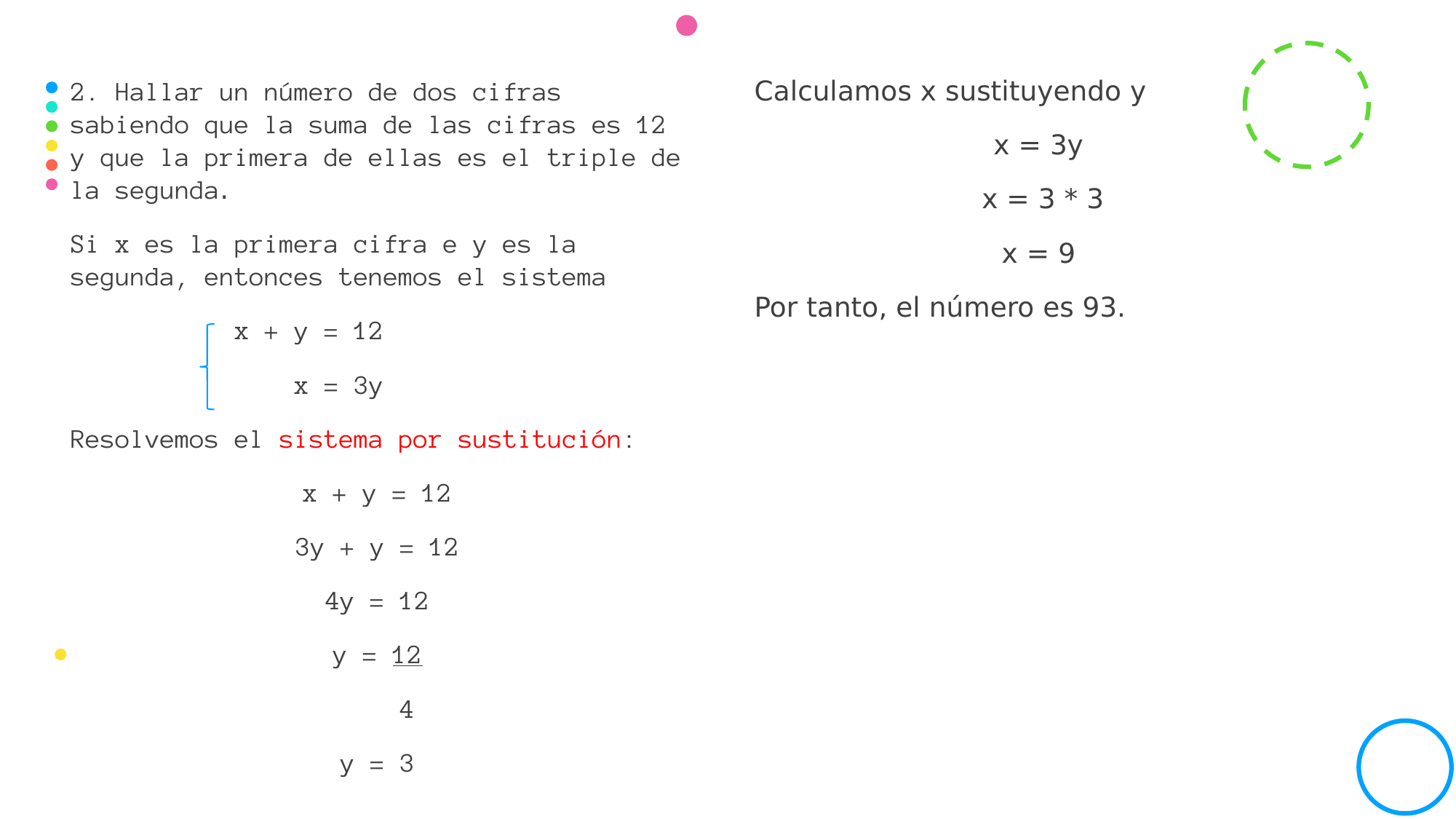

2. Hallar un número de dos cifras sabiendo que la suma de las cifras es 12 y que la primera de ellas es el triple de la segunda.
Si x es la primera cifra e y es la segunda, entonces tenemos el sistema
           x + y = 12
               x = 3y
Resolvemos el sistema por sustitución:
x + y = 12
3y + y = 12
4y = 12
y = 12
    4
y = 3
Calculamos x sustituyendo y
x = 3y
x = 3 * 3
x = 9
Por tanto, el número es 93.